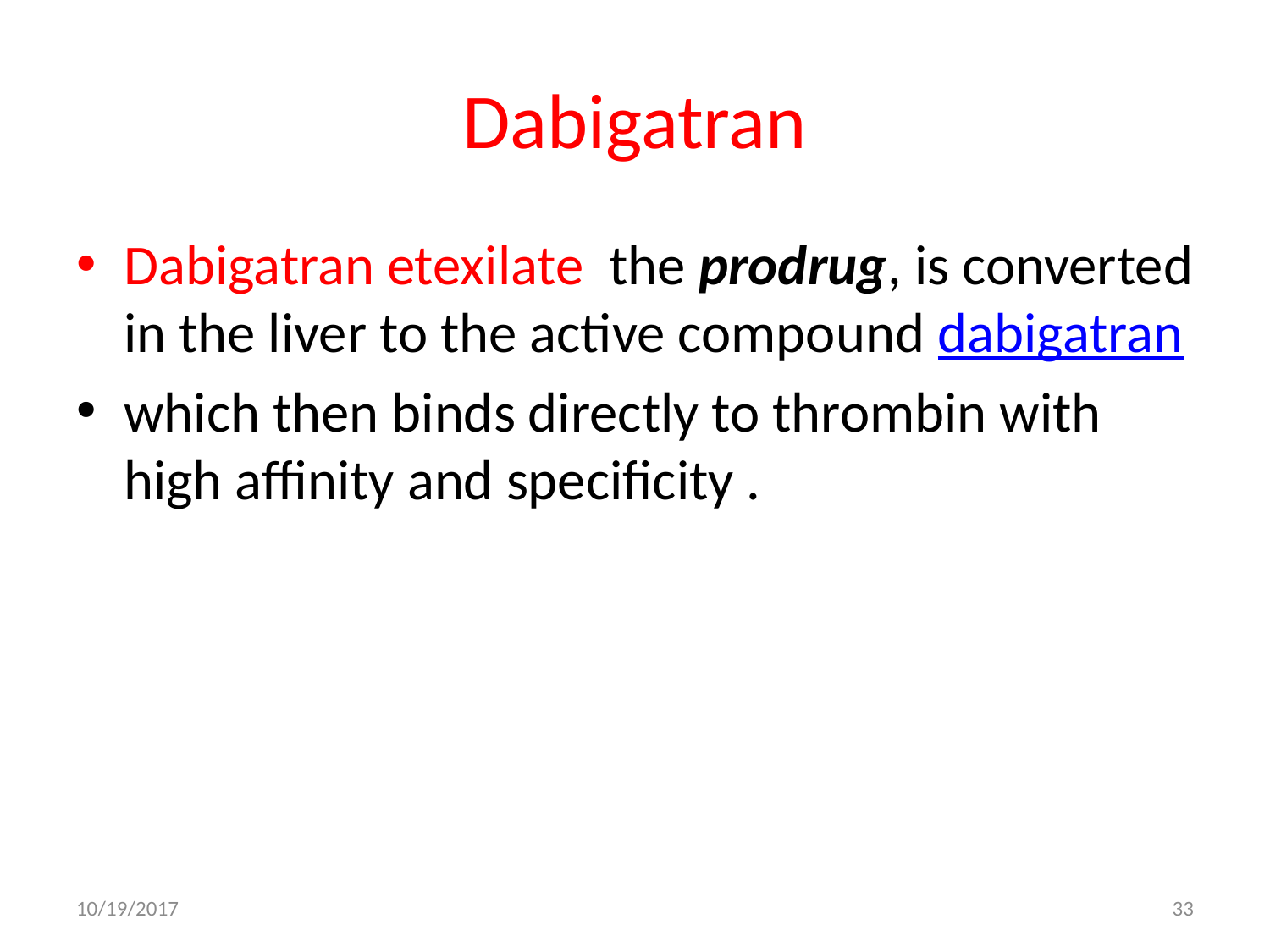

# Dabigatran
Dabigatran etexilate  the prodrug, is converted in the liver to the active compound dabigatran
which then binds directly to thrombin with high affinity and specificity .

10/19/2017
33